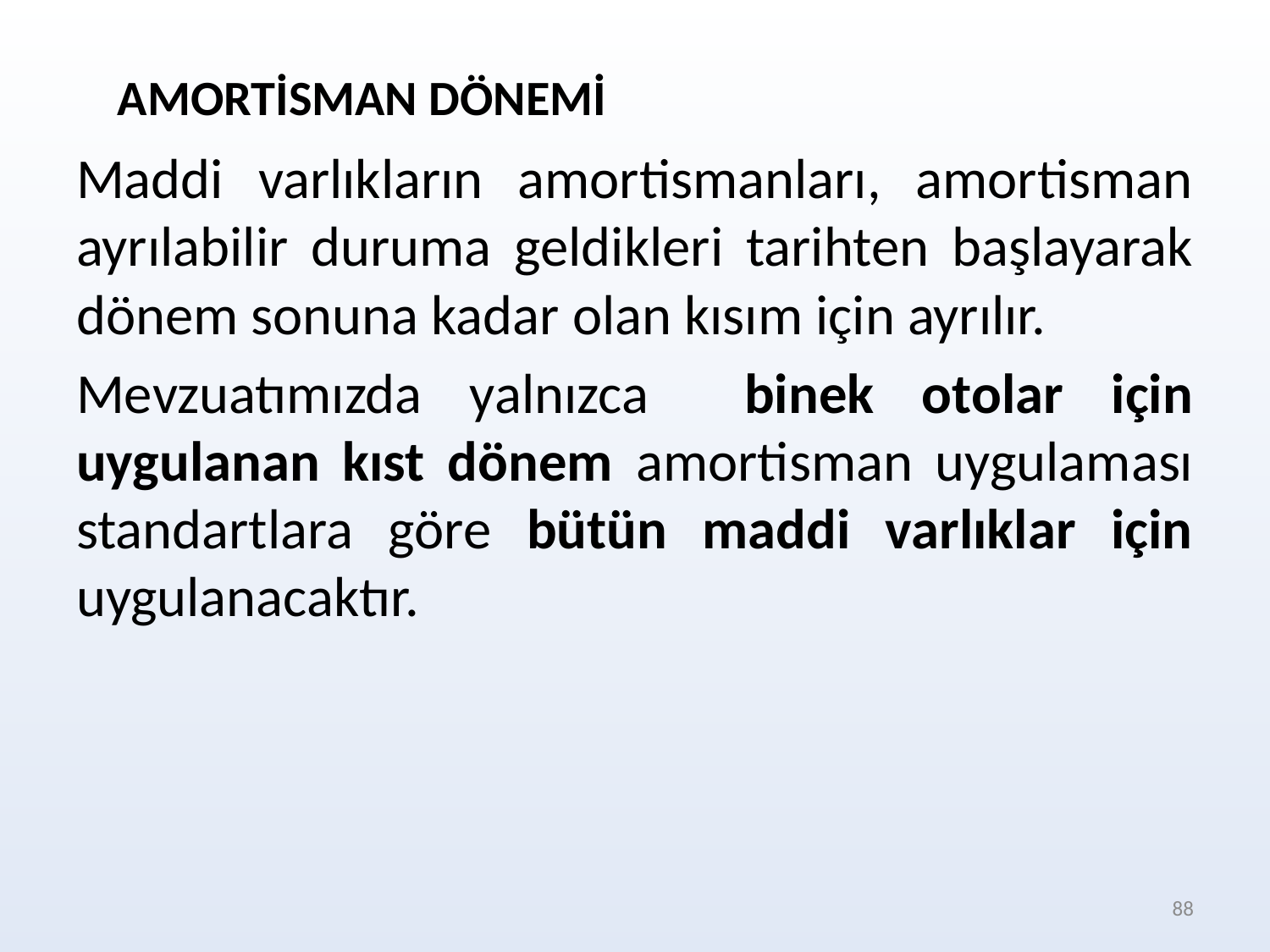

AMORTİSMAN DÖNEMİ
Maddi varlıkların amortismanları, amortisman ayrılabilir duruma geldikleri tarihten başlayarak dönem sonuna kadar olan kısım için ayrılır.
Mevzuatımızda yalnızca  binek otolar için uygulanan kıst dönem amortisman uygulaması standartlara göre bütün maddi varlıklar için uygulanacaktır.

88